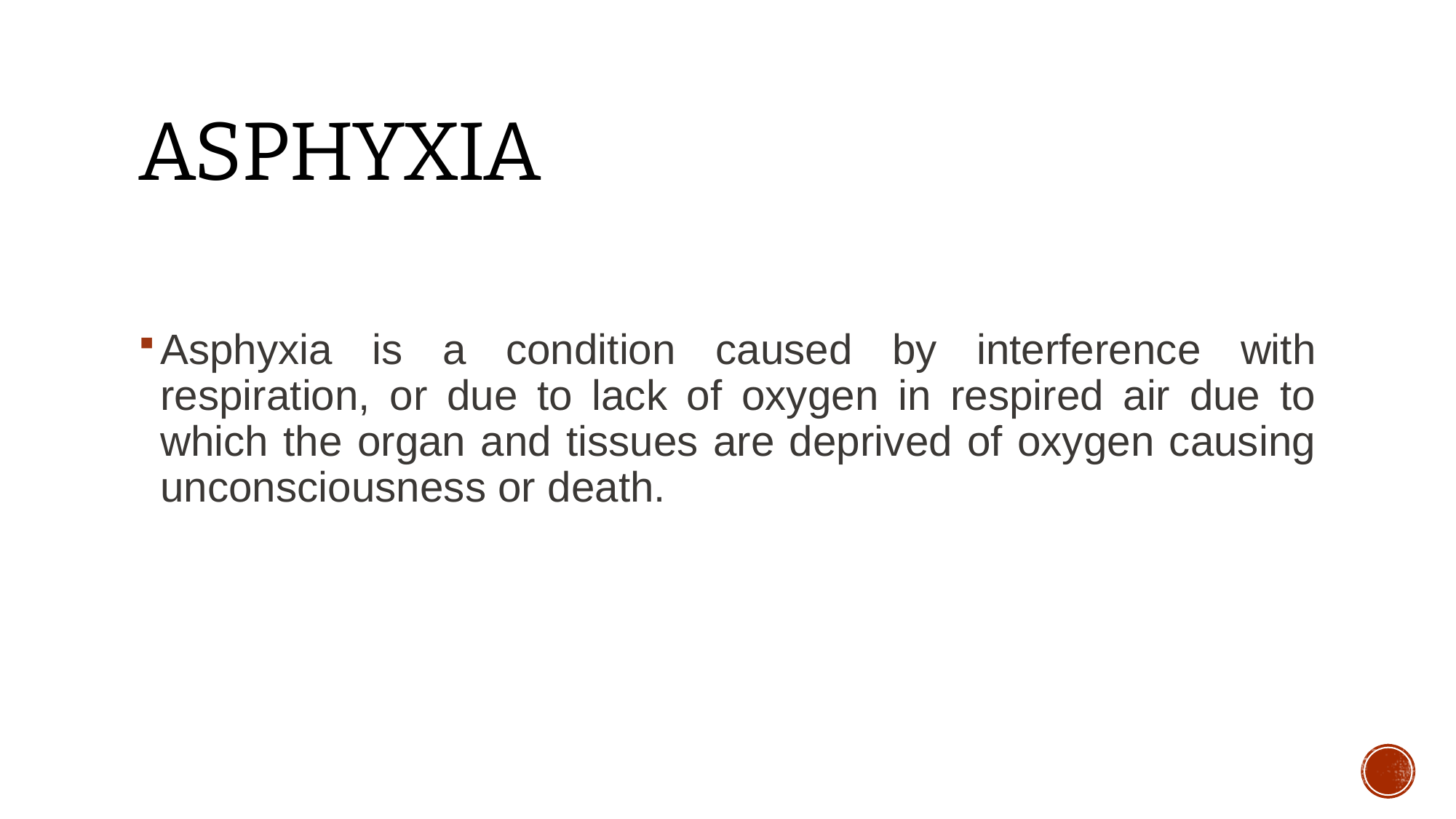

# ASPHYXIA

Asphyxia is a condition caused by interference with respiration, or due to lack of oxygen in respired air due to which the organ and tissues are deprived of oxygen causing unconsciousness or death.